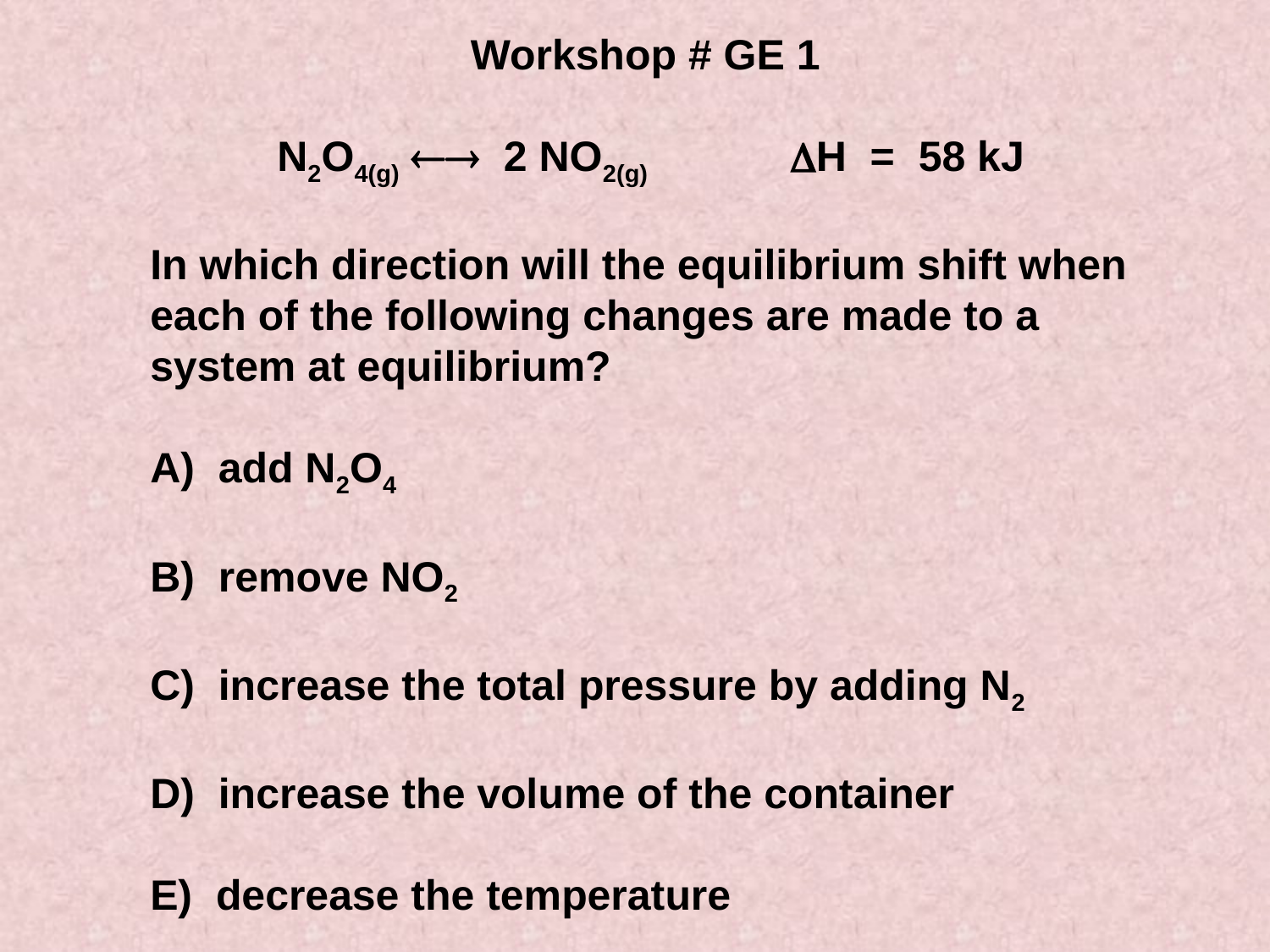

Workshop # GE 1

	N2O4(g) ←→  2 NO2(g)            ΔH  =  58 kJ

In which direction will the equilibrium shift when each of the following changes are made to a system at equilibrium?

A)  add N2O4

B)  remove NO2

C)  increase the total pressure by adding N2

D)  increase the volume of the container

E)  decrease the temperature